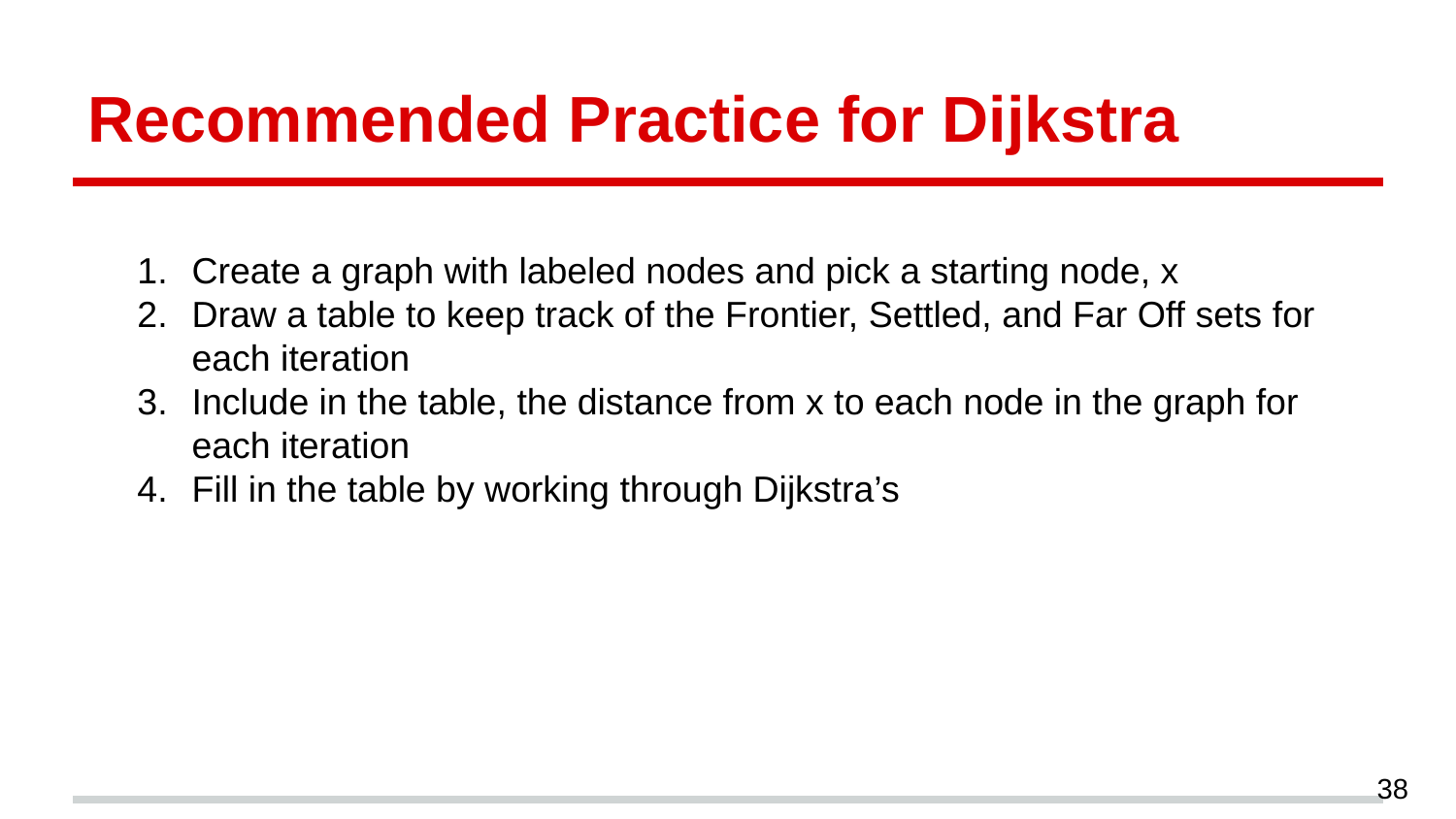

# Recommended Practice for Dijkstra
Create a graph with labeled nodes and pick a starting node, x
Draw a table to keep track of the Frontier, Settled, and Far Off sets for each iteration
Include in the table, the distance from x to each node in the graph for each iteration
Fill in the table by working through Dijkstra’s
38